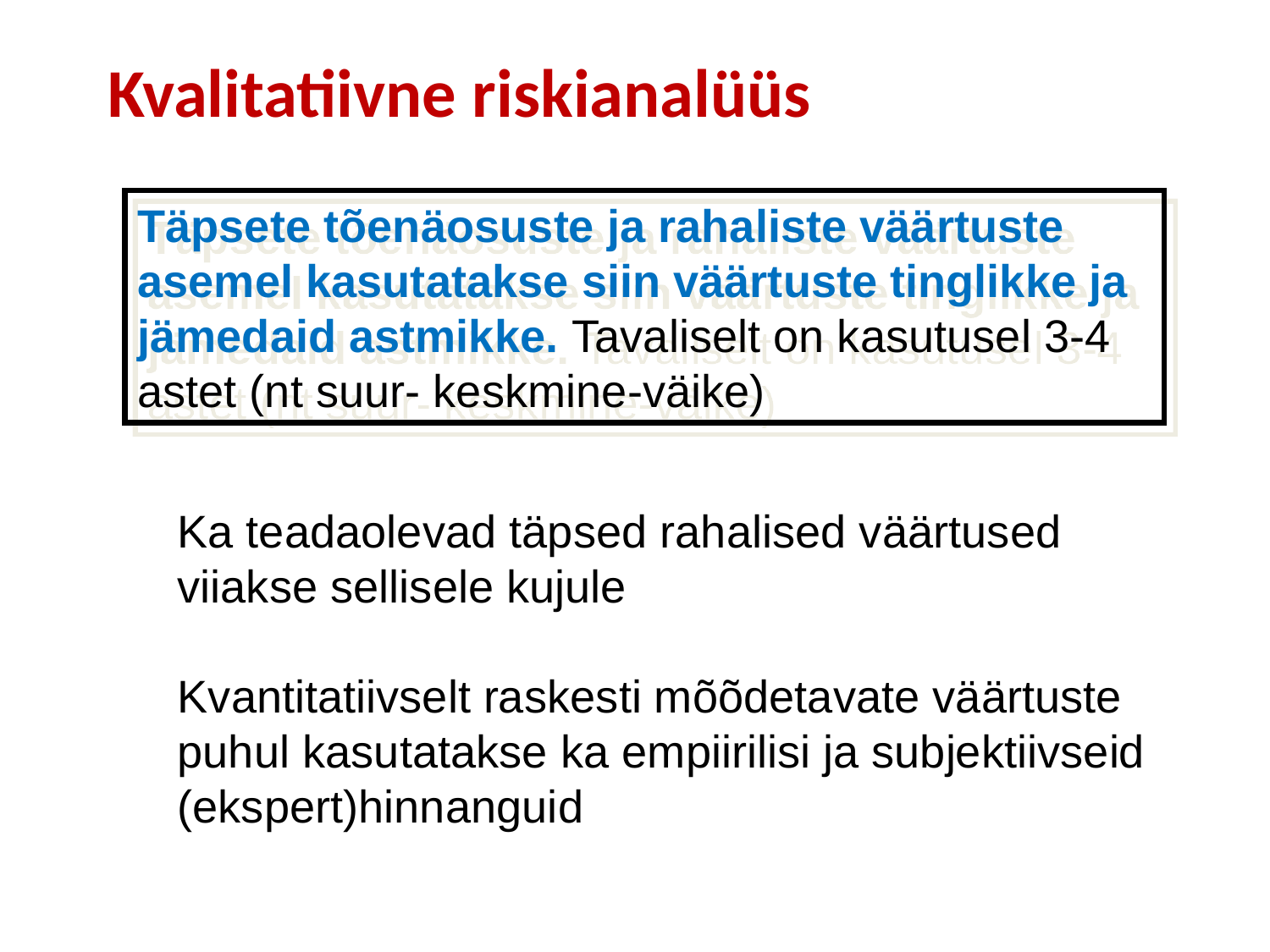

# Kvalitatiivne riskianalüüs
Täpsete tõenäosuste ja rahaliste väärtuste asemel kasutatakse siin väärtuste tinglikke ja jämedaid astmikke. Tavaliselt on kasutusel 3-4 astet (nt suur- keskmine-väike)
Ka teadaolevad täpsed rahalised väärtused viiakse sellisele kujule

Kvantitatiivselt raskesti mõõdetavate väärtuste puhul kasutatakse ka empiirilisi ja subjektiivseid (ekspert)hinnanguid